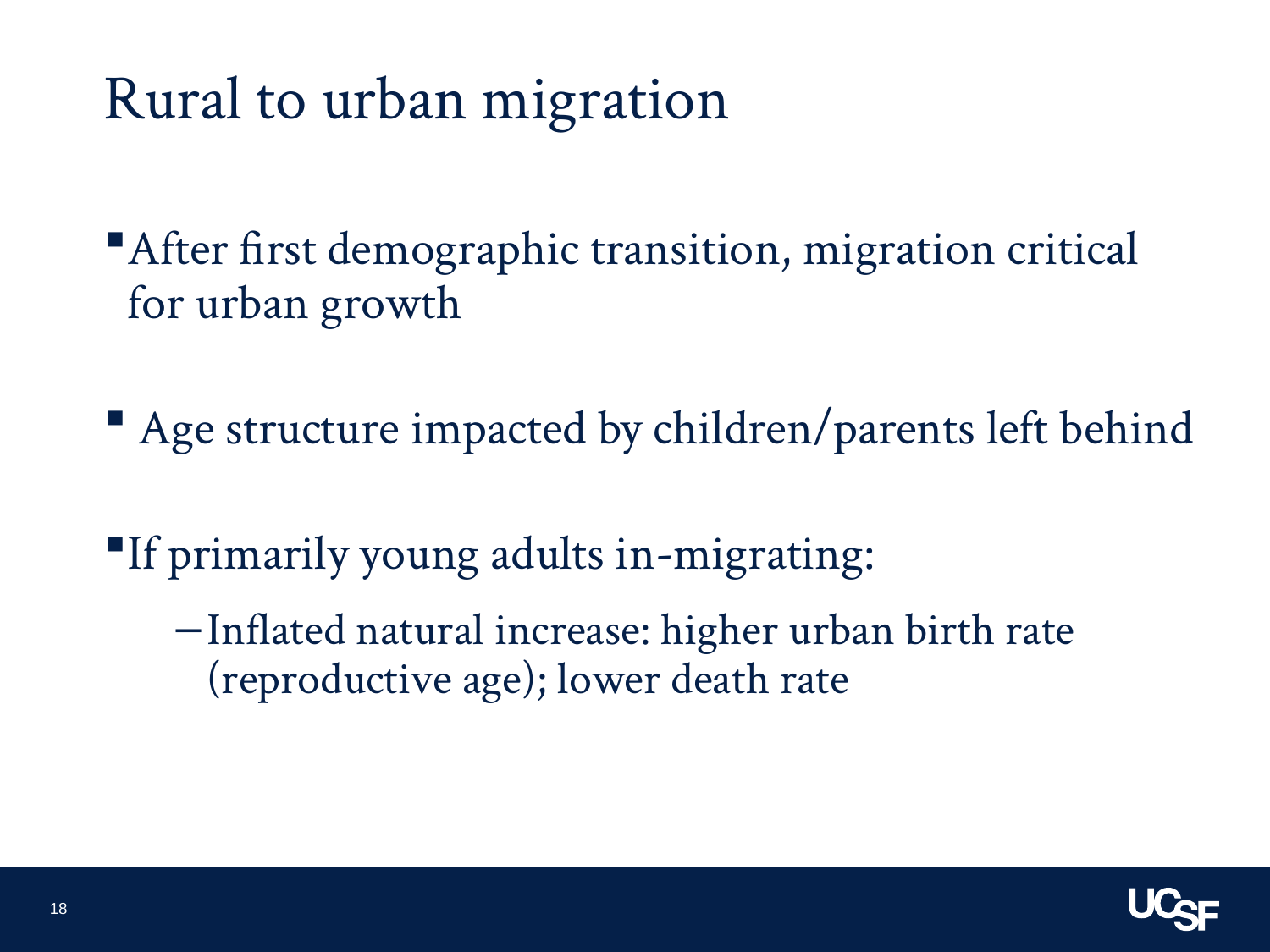

# Rural to urban migration
After first demographic transition, migration critical for urban growth

 Age structure impacted by children/parents left behind

If primarily young adults in-migrating:
Inflated natural increase: higher urban birth rate (reproductive age); lower death rate
18